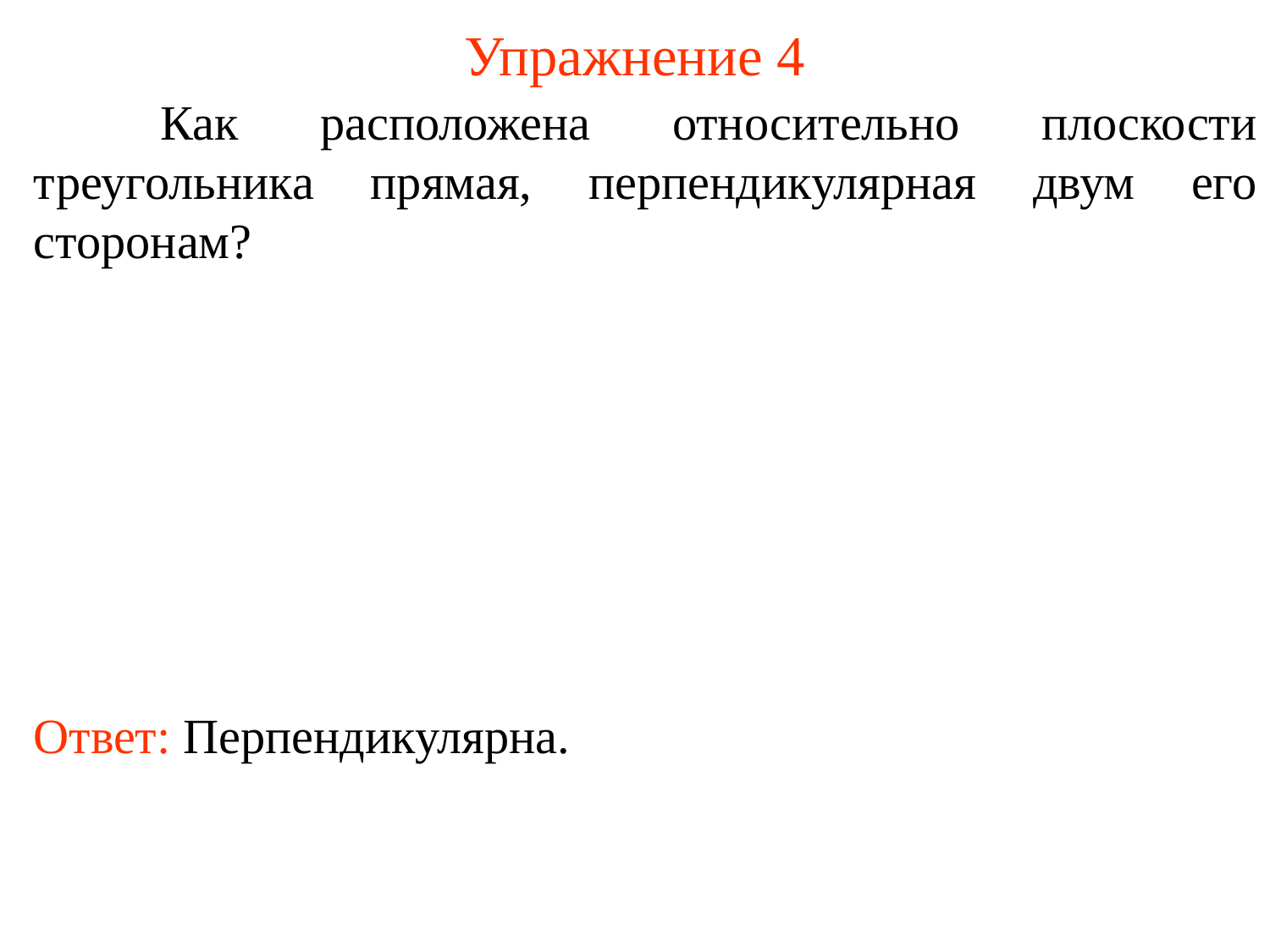

# Упражнение 4
	Как расположена относительно плоскости треугольника прямая, перпендикулярная двум его сторонам?
Ответ: Перпендикулярна.